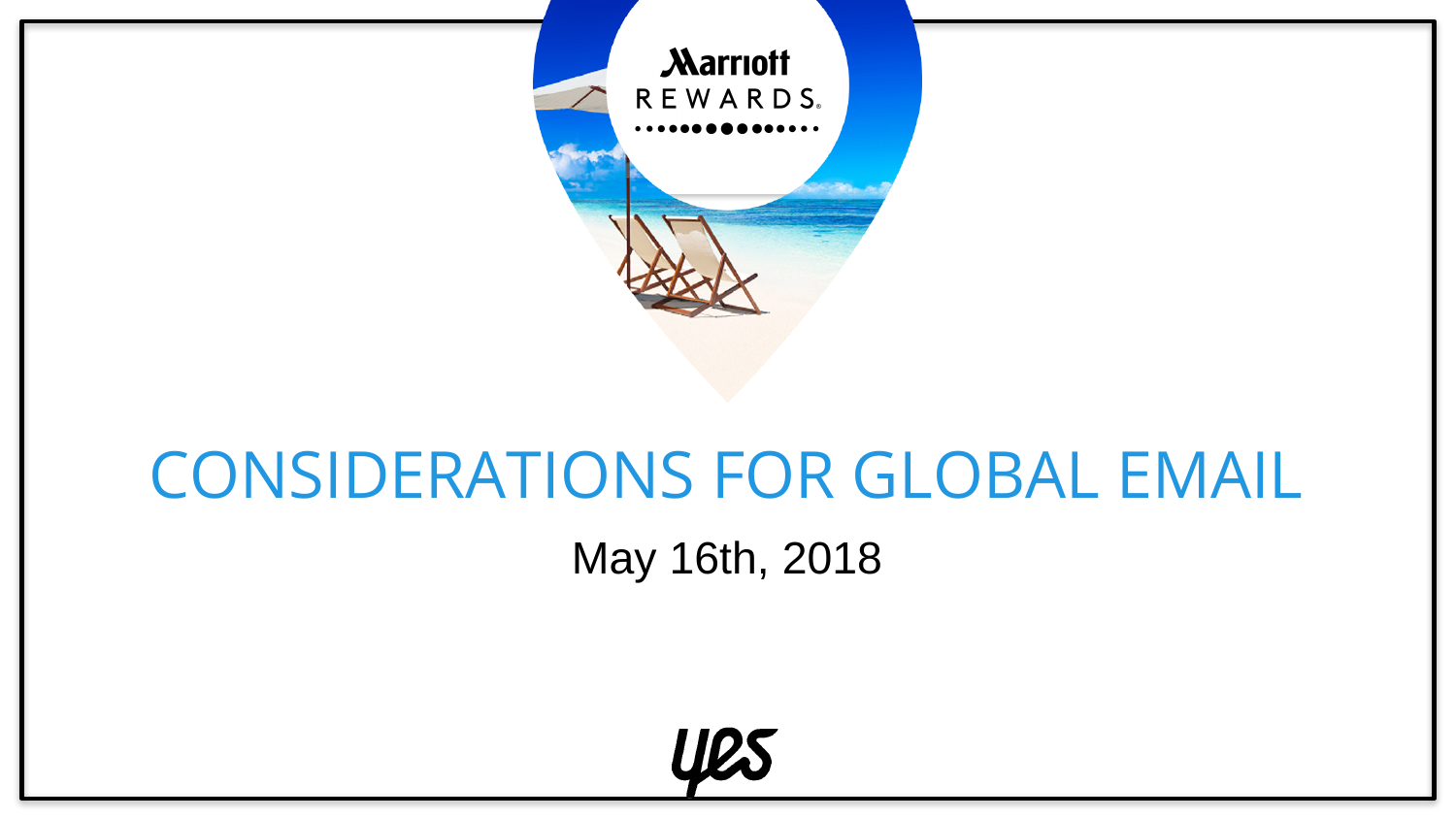

Considerations for global email
May 16th, 2018